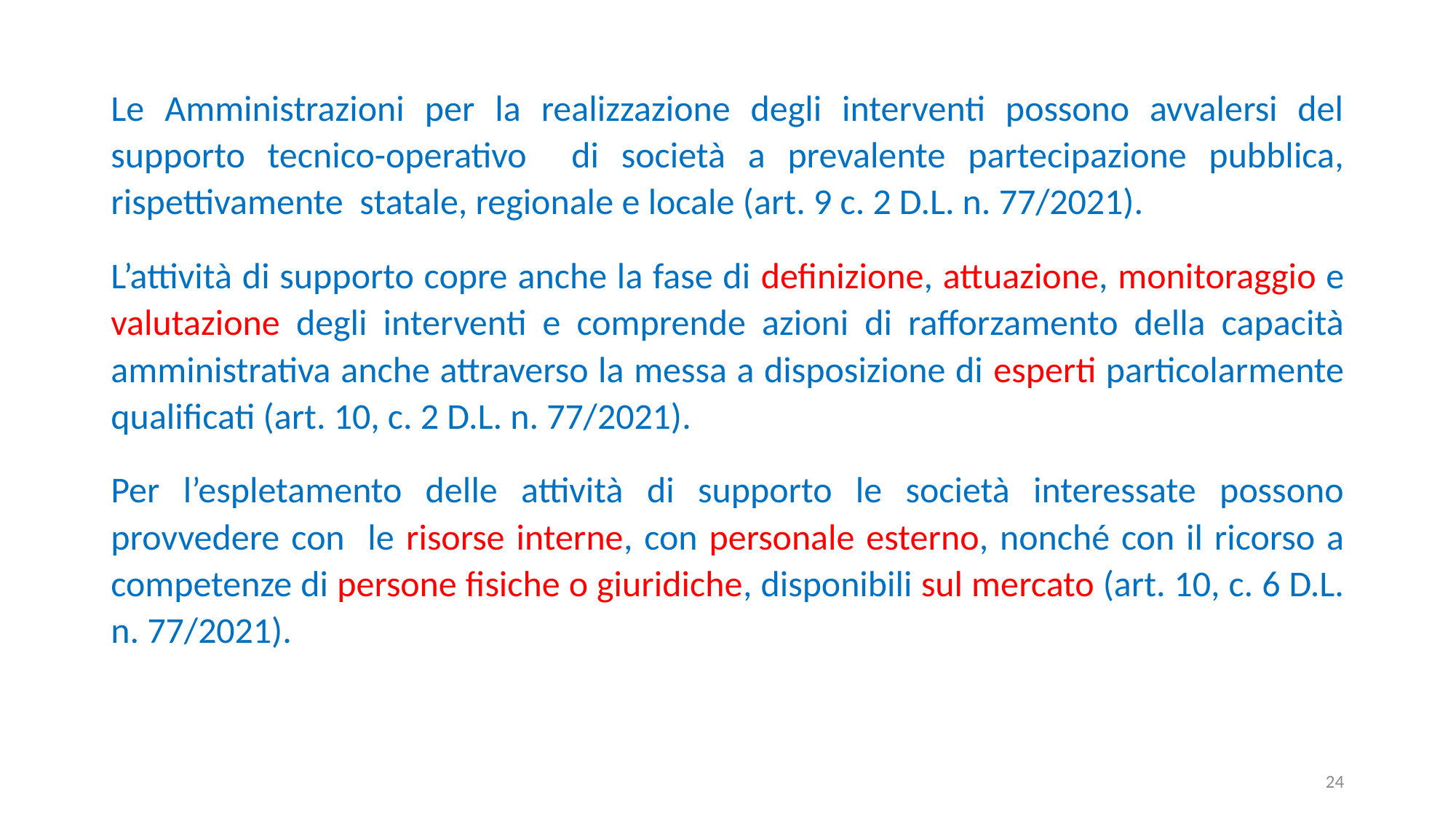

Le Amministrazioni per la realizzazione degli interventi possono avvalersi del supporto tecnico-operativo  di società a prevalente partecipazione pubblica, rispettivamente  statale, regionale e locale (art. 9 c. 2 D.L. n. 77/2021).
L’attività di supporto copre anche la fase di definizione, attuazione, monitoraggio e valutazione degli interventi e comprende azioni di rafforzamento della capacità amministrativa anche attraverso la messa a disposizione di esperti particolarmente qualificati (art. 10, c. 2 D.L. n. 77/2021).
Per l’espletamento delle attività di supporto le società interessate possono provvedere con  le risorse interne, con personale esterno, nonché con il ricorso a competenze di persone fisiche o giuridiche, disponibili sul mercato (art. 10, c. 6 D.L. n. 77/2021).
24